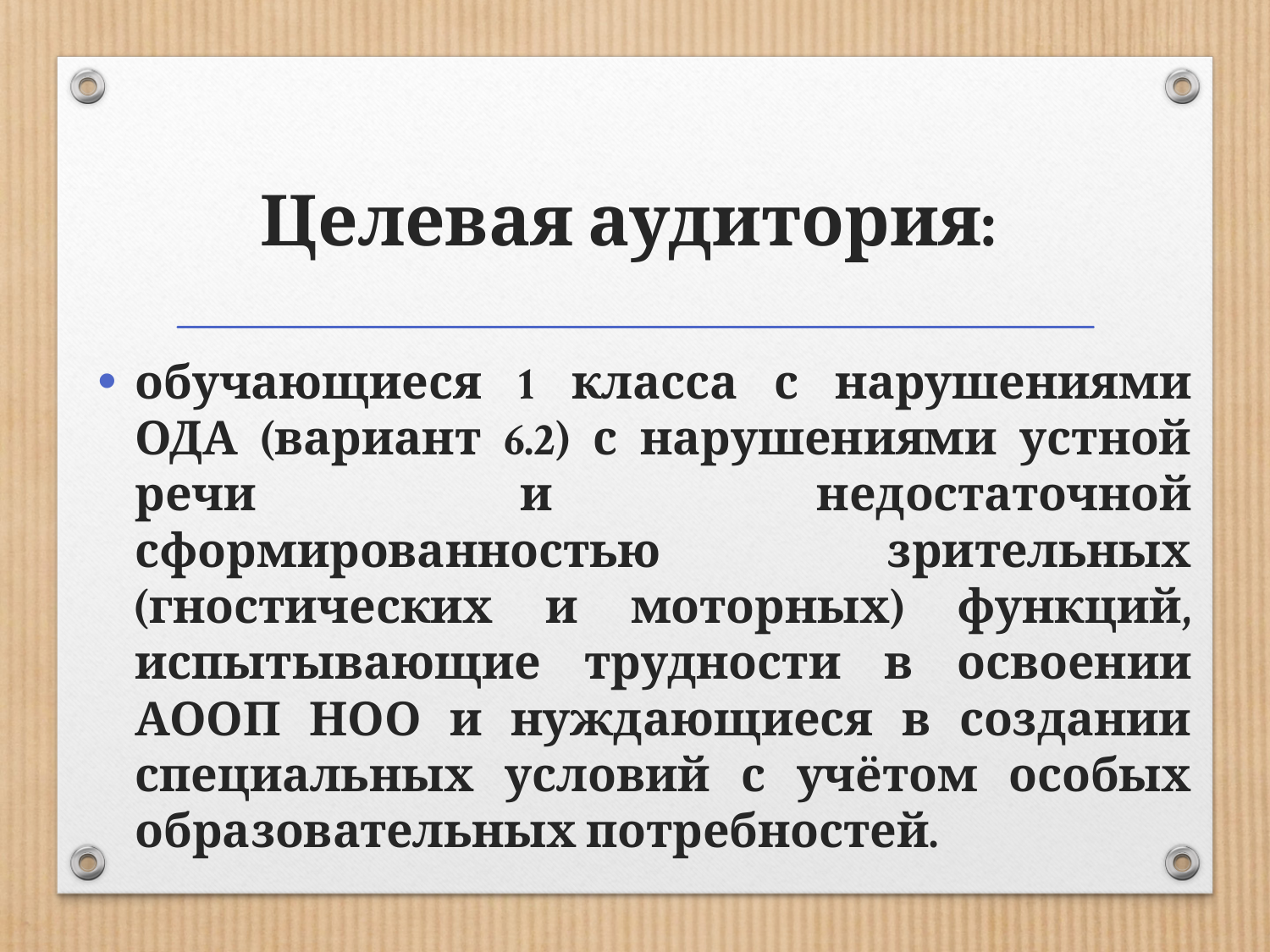

# Целевая аудитория:
обучающиеся 1 класса с нарушениями ОДА (вариант 6.2) с нарушениями устной речи и недостаточной сформированностью зрительных (гностических и моторных) функций, испытывающие трудности в освоении АООП НОО и нуждающиеся в создании специальных условий с учётом особых образовательных потребностей.